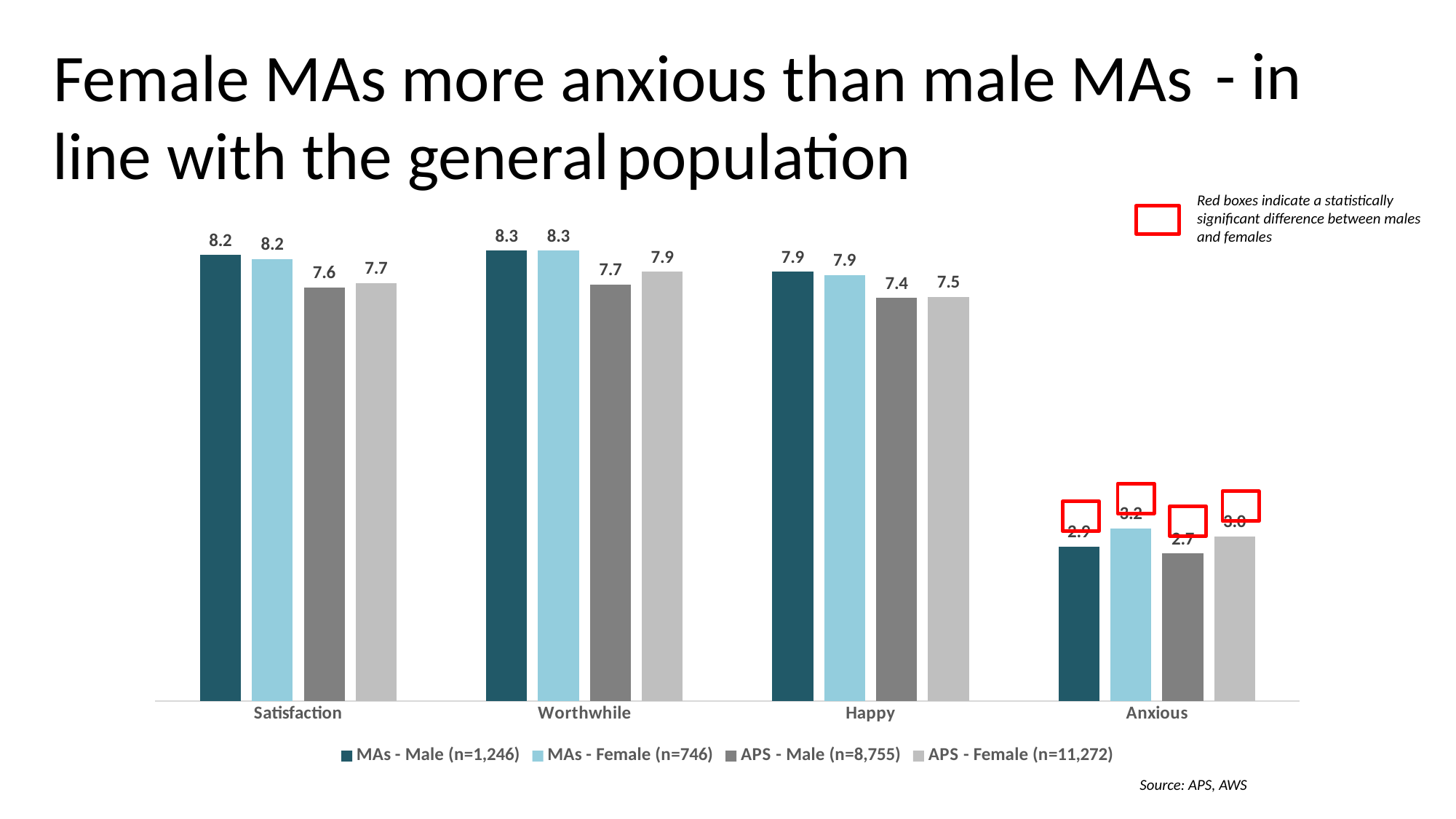

# Female MAs more anxious than male MAs
                                                                             - in line with the general population

Red boxes indicate a statistically significant difference between males and females

### Chart

| Category | MAs - Male (n=1,246) | MAs - Female (n=746) | APS - Male (n=8,755) | APS - Female (n=11,272) |
|---|---|---|---|---|
| Satisfaction | 8.23 | 8.16 | 7.6333 | 7.7146 |
| Worthwhile | 8.31 | 8.31 | 7.6826 | 7.923 |
| Happy | 7.92 | 7.86 | 7.4403 | 7.4572 |
| Anxious | 2.85 | 3.18 | 2.7231 | 3.037 |

Source: APS, AWS